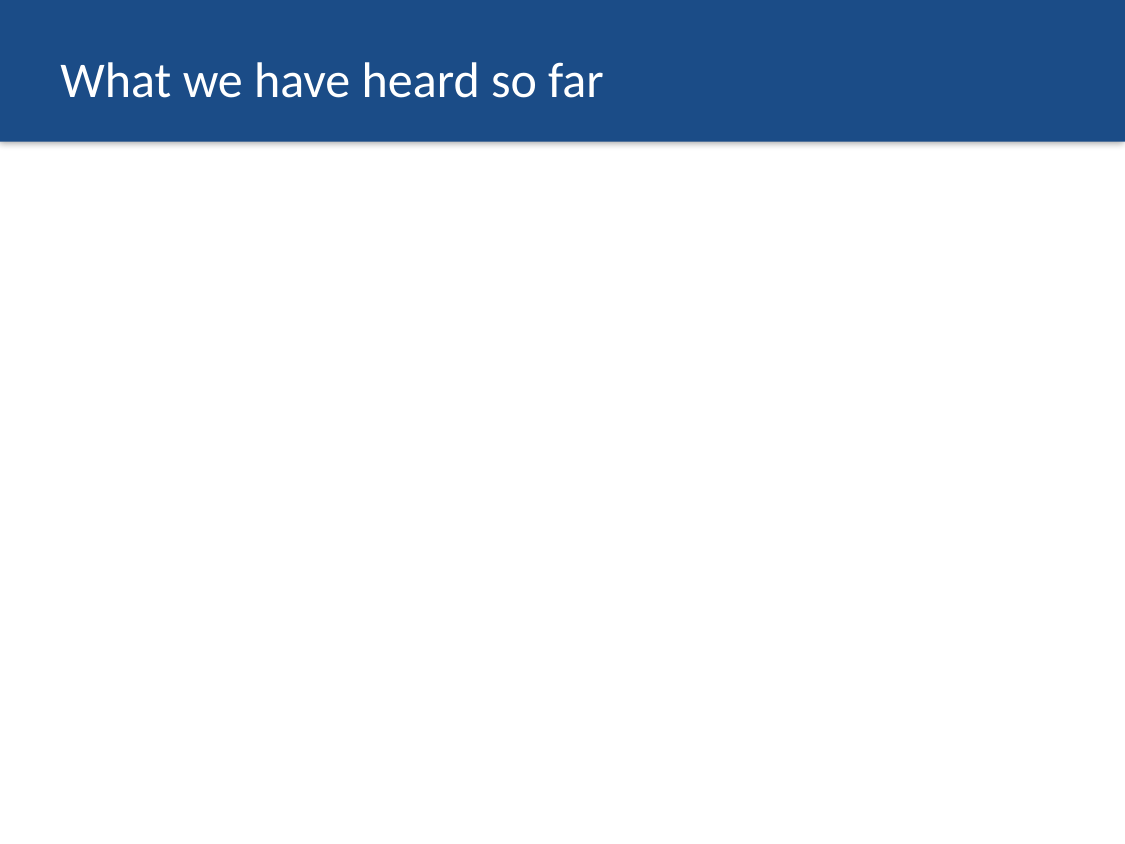

# What we have heard so far